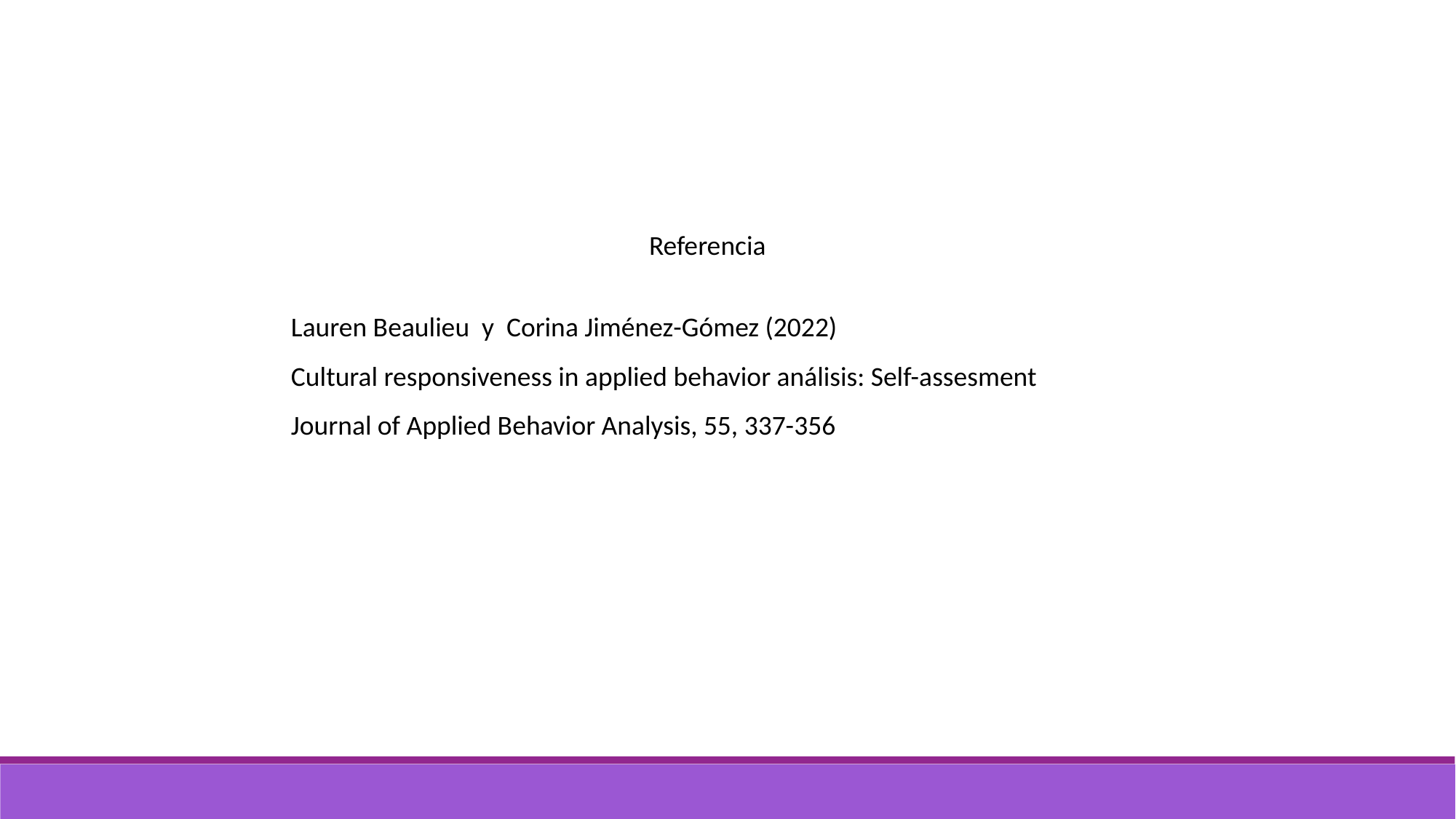

Referencia

Lauren Beaulieu  y  Corina Jiménez-Gómez (2022)
Cultural responsiveness in applied behavior análisis: Self-assesment
Journal of Applied Behavior Analysis, 55, 337-356